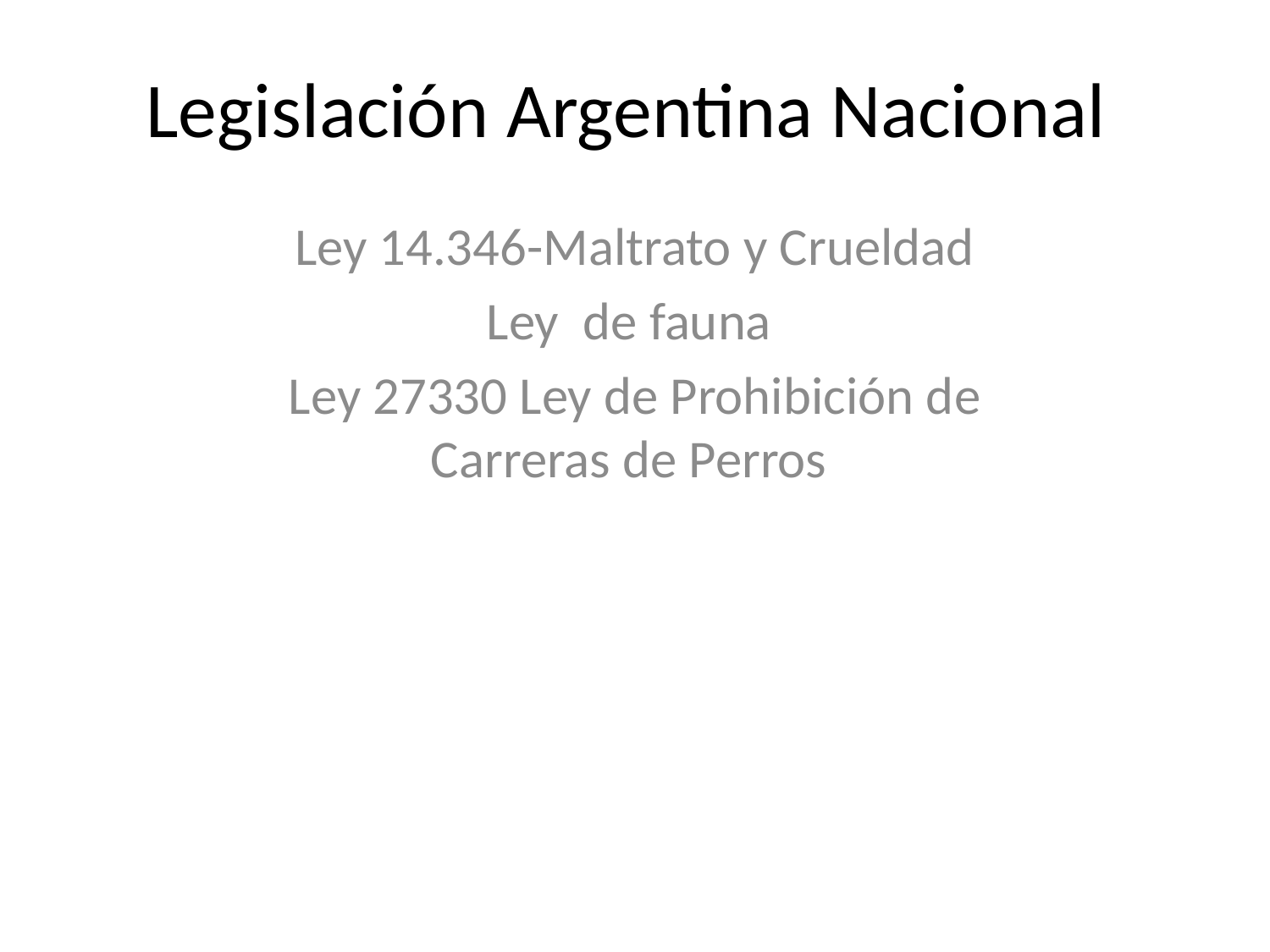

# Legislación Argentina Nacional
Ley 14.346-Maltrato y Crueldad
Ley  de fauna
Ley 27330 Ley de Prohibición de Carreras de Perros